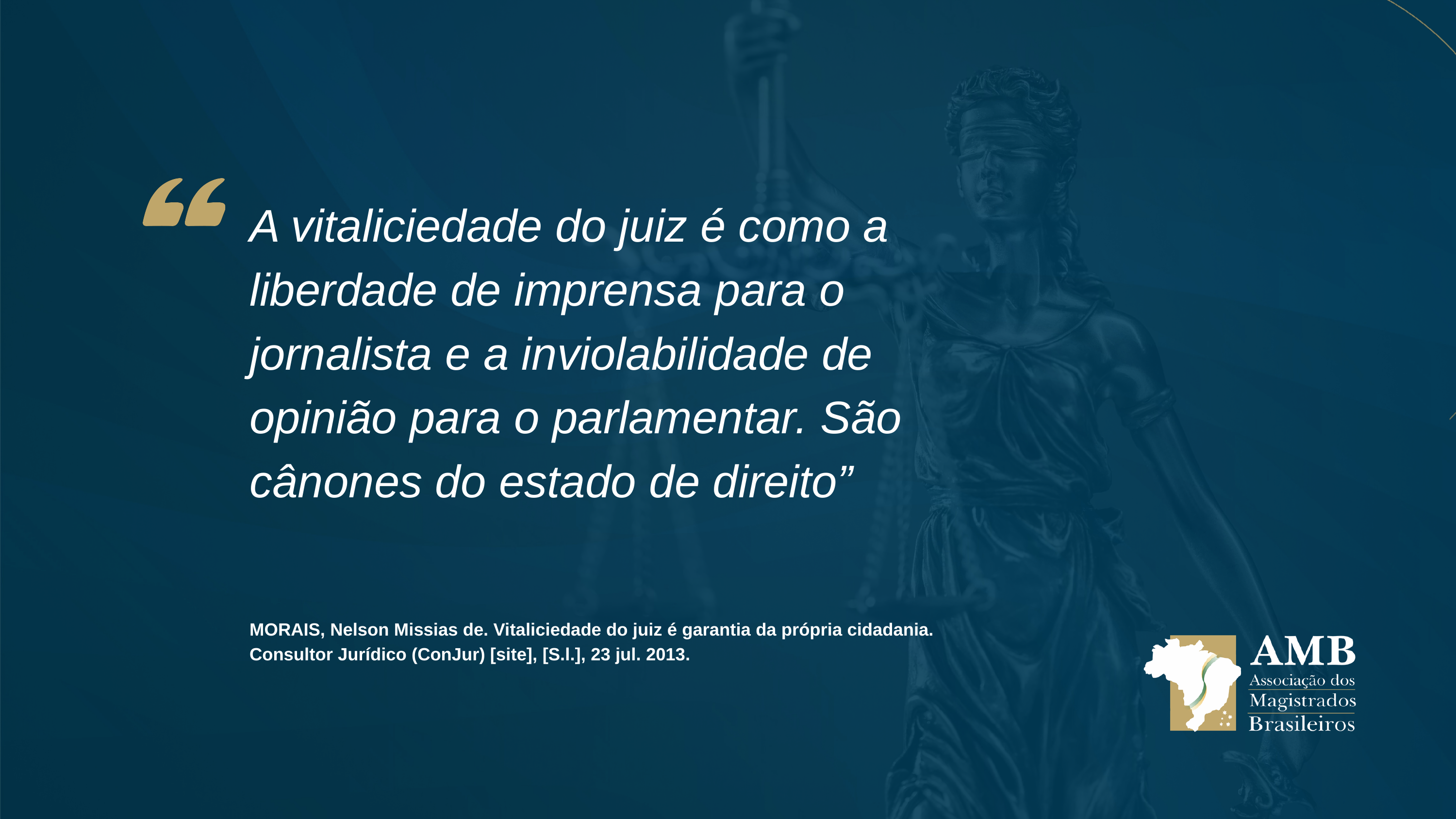

A vitaliciedade do juiz é como a liberdade de imprensa para o jornalista e a inviolabilidade de opinião para o parlamentar. São cânones do estado de direito”
MORAIS, Nelson Missias de. Vitaliciedade do juiz é garantia da própria cidadania. Consultor Jurídico (ConJur) [site], [S.l.], 23 jul. 2013.